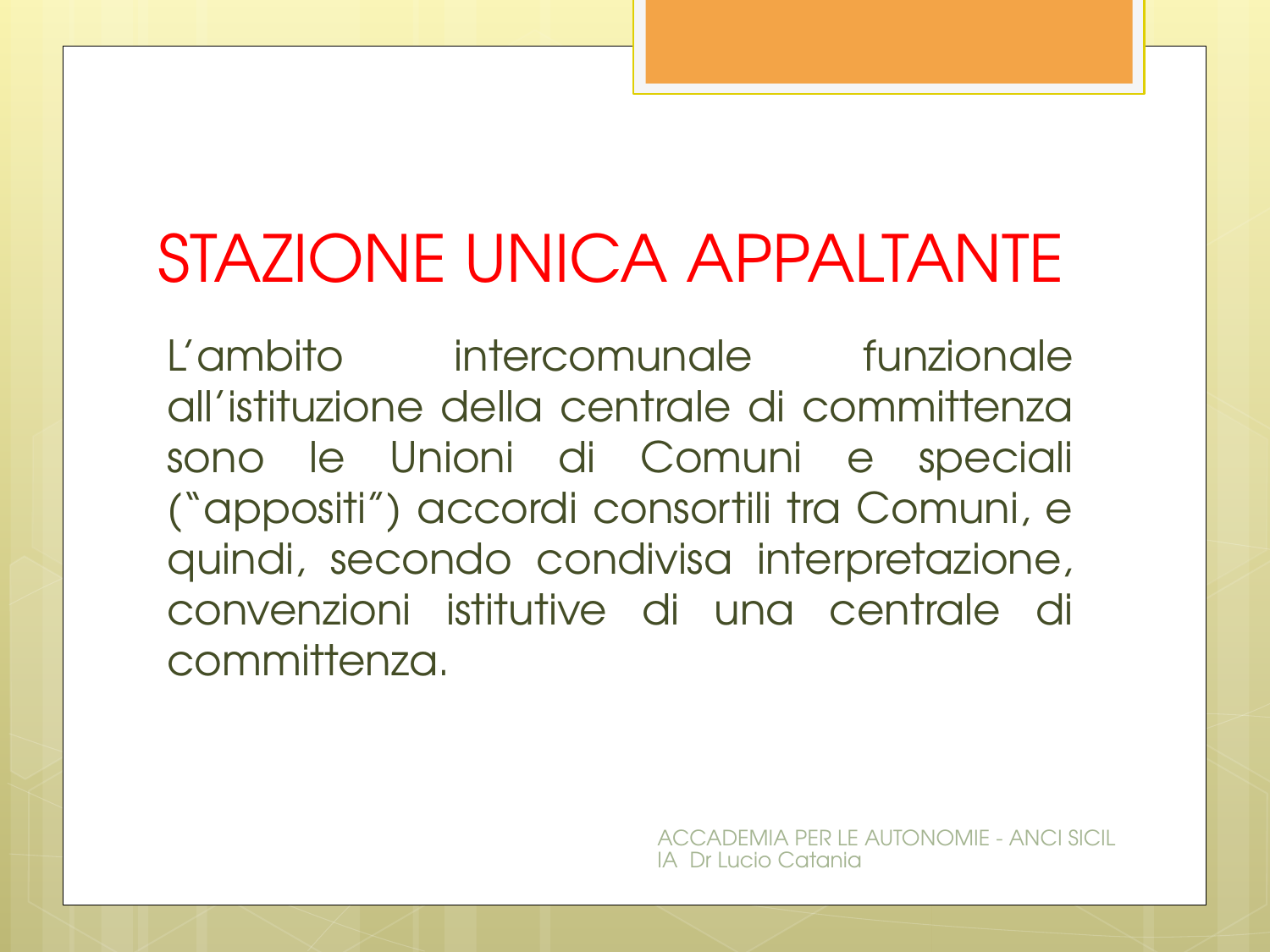

# STAZIONE UNICA APPALTANTE
L’ambito intercomunale funzionale all’istituzione della centrale di committenza sono le Unioni di Comuni e speciali (“appositi”) accordi consortili tra Comuni, e quindi, secondo condivisa interpretazione, convenzioni istitutive di una centrale di committenza.
ACCADEMIA PER LE AUTONOMIE - ANCI SICILIA  Dr Lucio Catania